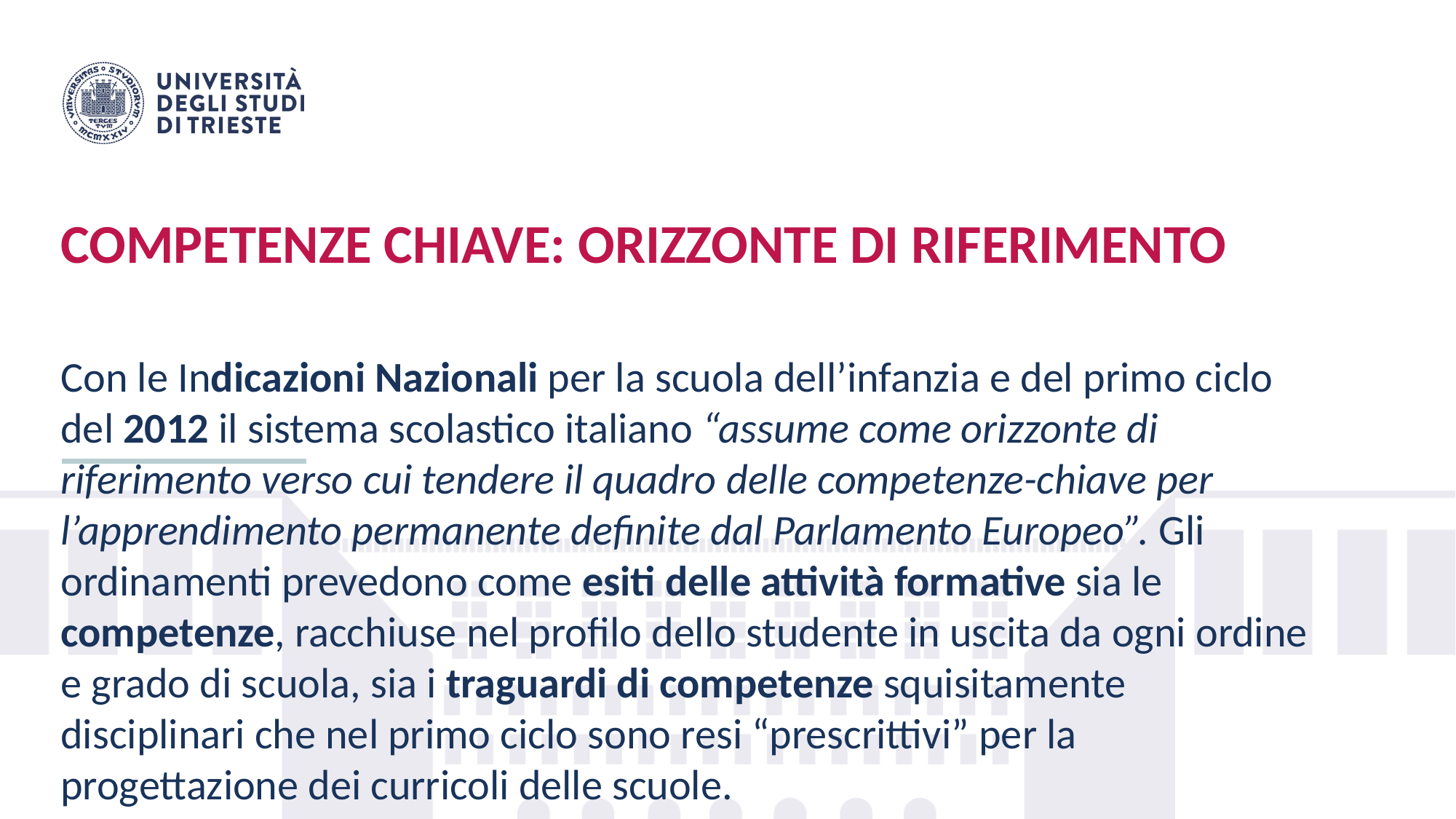

# COMPETENZE CHIAVE: ORIZZONTE DI RIFERIMENTO
Con le Indicazioni Nazionali per la scuola dell’infanzia e del primo ciclo del 2012 il sistema scolastico italiano “assume come orizzonte di riferimento verso cui tendere il quadro delle competenze-chiave per l’apprendimento permanente definite dal Parlamento Europeo”. Gli ordinamenti prevedono come esiti delle attività formative sia le competenze, racchiuse nel profilo dello studente in uscita da ogni ordine e grado di scuola, sia i traguardi di competenze squisitamente disciplinari che nel primo ciclo sono resi “prescrittivi” per la progettazione dei curricoli delle scuole.